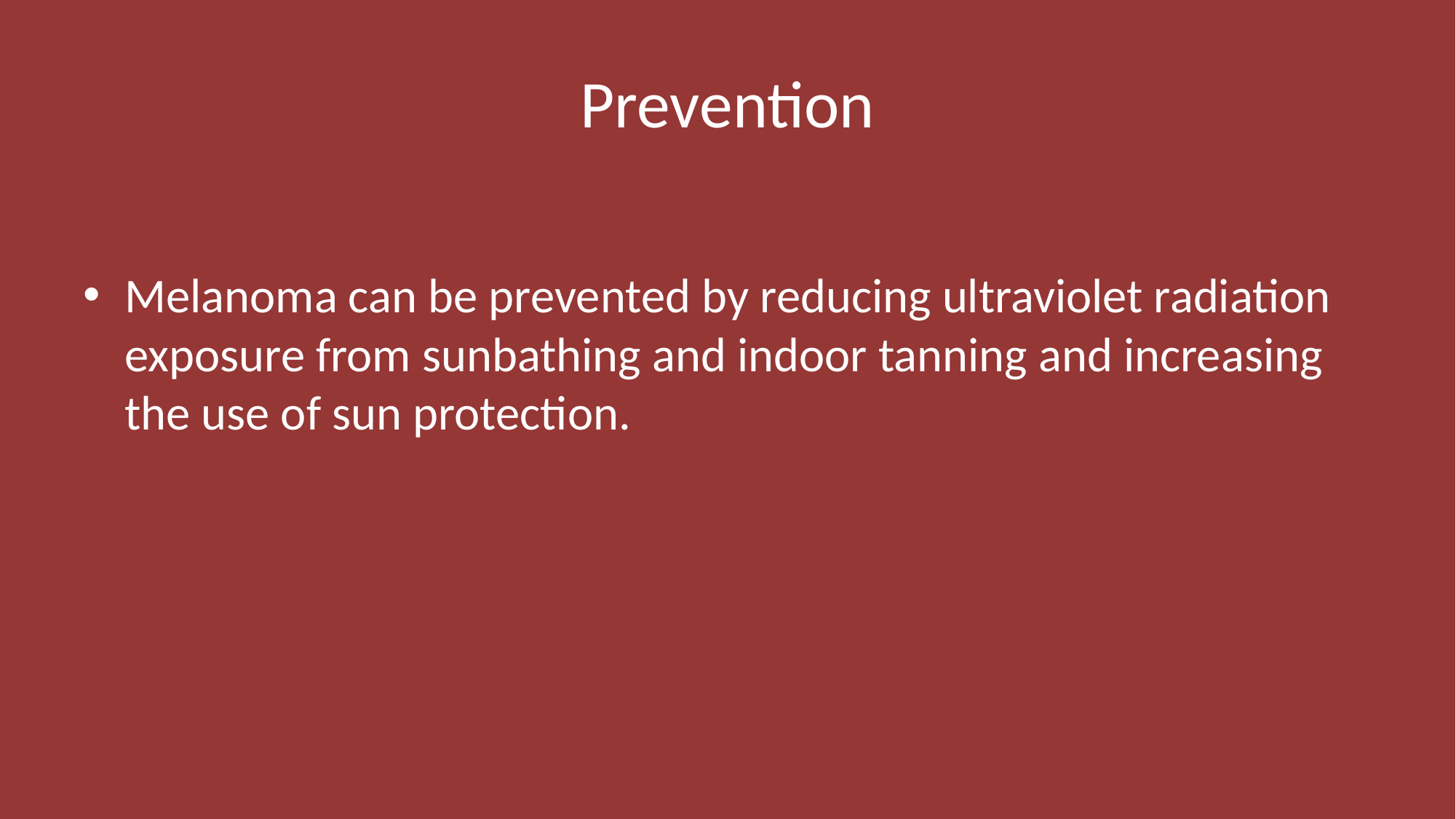

# Prevention

Melanoma can be prevented by reducing ultraviolet radiation exposure from sunbathing and indoor tanning and increasing the use of sun protection.